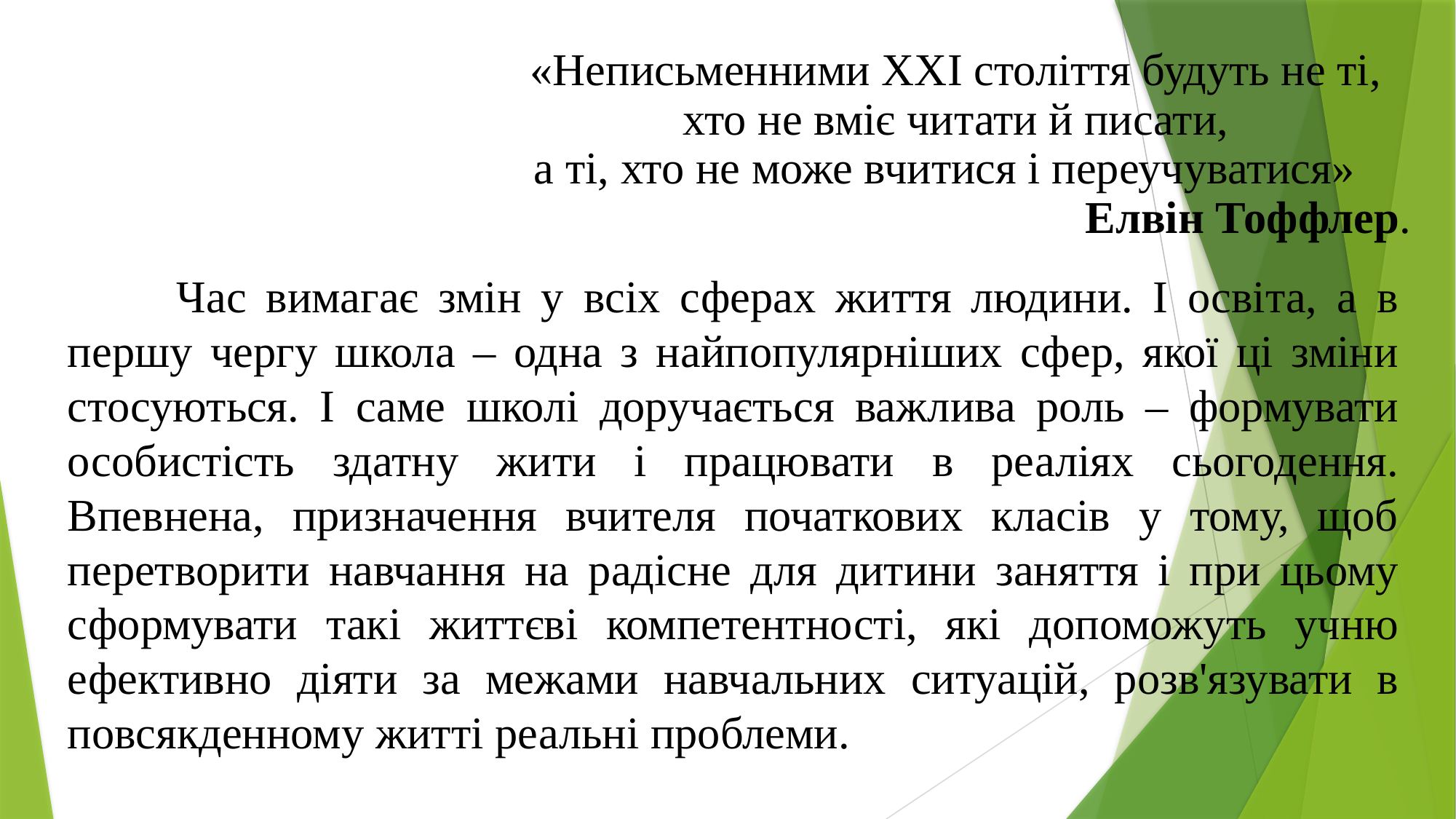

«Неписьменними ХХІ століття будуть не ті,
хто не вміє читати й писати,
а ті, хто не може вчитися і переучуватися»
                                                  Елвін Тоффлер.
	Час вимагає змін у всіх сферах життя людини. І освіта, а в першу чергу школа – одна з найпопулярніших сфер, якої ці зміни стосуються. І саме школі доручається важлива роль – формувати особистість здатну жити і працювати в реаліях сьогодення. Впевнена, призначення вчителя початкових класів у тому, щоб перетворити навчання на радісне для дитини заняття і при цьому сформувати такі життєві компетентності, які допоможуть учню ефективно діяти за межами навчальних ситуацій, розв'язувати в повсякденному житті реальні проблеми.